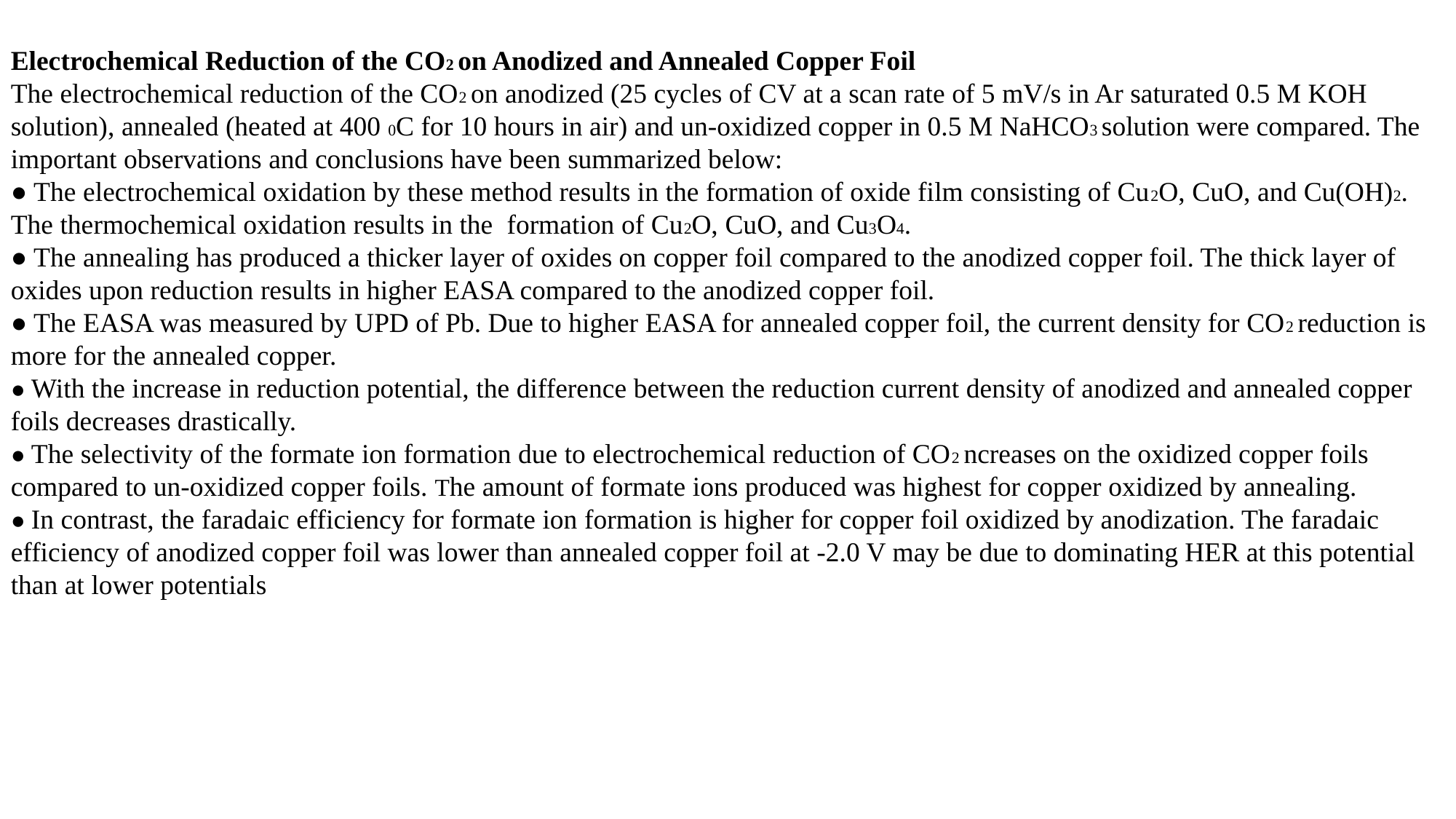

Electrochemical Reduction of the CO2 on Anodized and Annealed Copper Foil
The electrochemical reduction of the CO2 on anodized (25 cycles of CV at a scan rate of 5 mV/s in Ar saturated 0.5 M KOH solution), annealed (heated at 400 0C for 10 hours in air) and un-oxidized copper in 0.5 M NaHCO3 solution were compared. The important observations and conclusions have been summarized below:
● The electrochemical oxidation by these method results in the formation of oxide film consisting of Cu2O, CuO, and Cu(OH)2. The thermochemical oxidation results in the  formation of Cu2O, CuO, and Cu3O4.
● The annealing has produced a thicker layer of oxides on copper foil compared to the anodized copper foil. The thick layer of oxides upon reduction results in higher EASA compared to the anodized copper foil.
● The EASA was measured by UPD of Pb. Due to higher EASA for annealed copper foil, the current density for CO2 reduction is more for the annealed copper.
● With the increase in reduction potential, the difference between the reduction current density of anodized and annealed copper foils decreases drastically.
● The selectivity of the formate ion formation due to electrochemical reduction of CO2 ncreases on the oxidized copper foils compared to un-oxidized copper foils. The amount of formate ions produced was highest for copper oxidized by annealing.
● In contrast, the faradaic efficiency for formate ion formation is higher for copper foil oxidized by anodization. The faradaic efficiency of anodized copper foil was lower than annealed copper foil at -2.0 V may be due to dominating HER at this potential
than at lower potentials